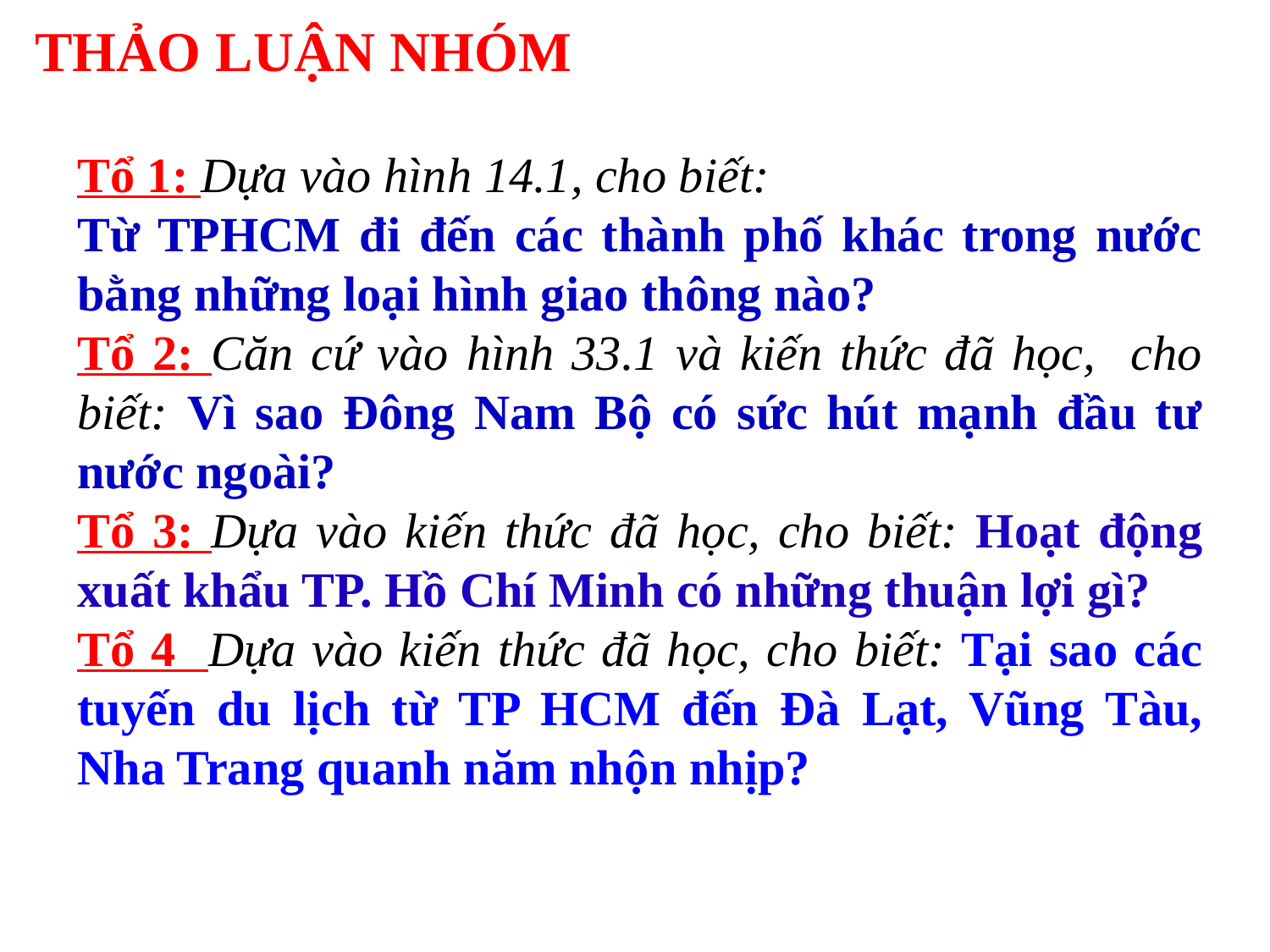

# THẢO LUẬN NHÓM

Tổ 1: Dựa vào hình 14.1, cho biết:
Từ TPHCM đi đến các thành phố khác trong nước bằng những loại hình giao thông nào?
Tổ 2: Căn cứ vào hình 33.1 và kiến thức đã học,  cho biết: Vì sao Đông Nam Bộ có sức hút mạnh đầu tư nước ngoài?
Tổ 3: Dựa vào kiến thức đã học, cho biết: Hoạt động xuất khẩu TP. Hồ Chí Minh có những thuận lợi gì?
Tổ 4  Dựa vào kiến thức đã học, cho biết: Tại sao các tuyến du lịch từ TP HCM đến Đà Lạt, Vũng Tàu, Nha Trang quanh năm nhộn nhịp?